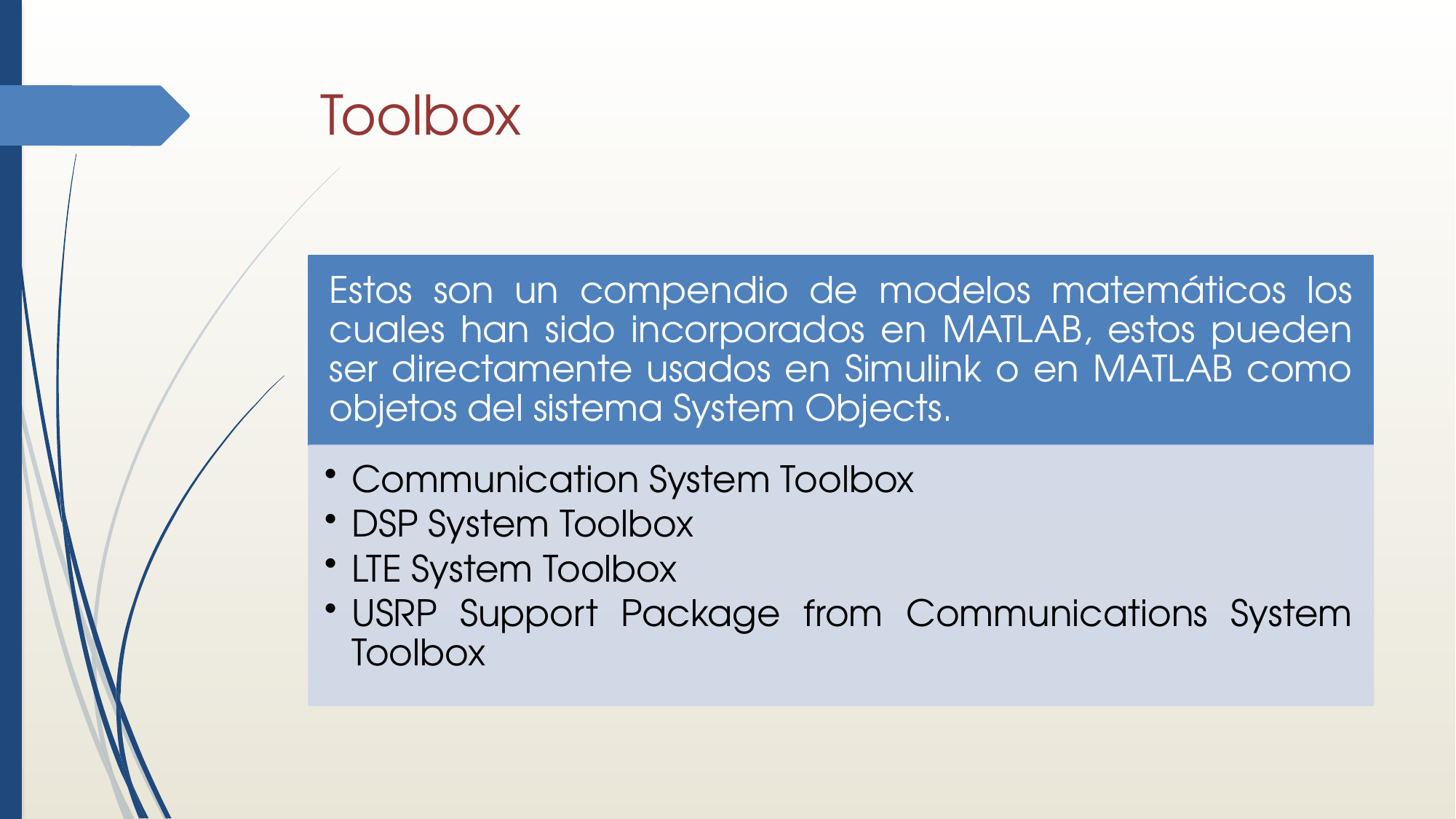

# Toolbox
Estos son un compendio de modelos matemáticos los cuales han sido incorporados en MATLAB, estos pueden ser directamente usados en Simulink o en MATLAB como objetos del sistema System Objects.
Communication System Toolbox
DSP System Toolbox
LTE System Toolbox
USRP Support Package from Communications System Toolbox